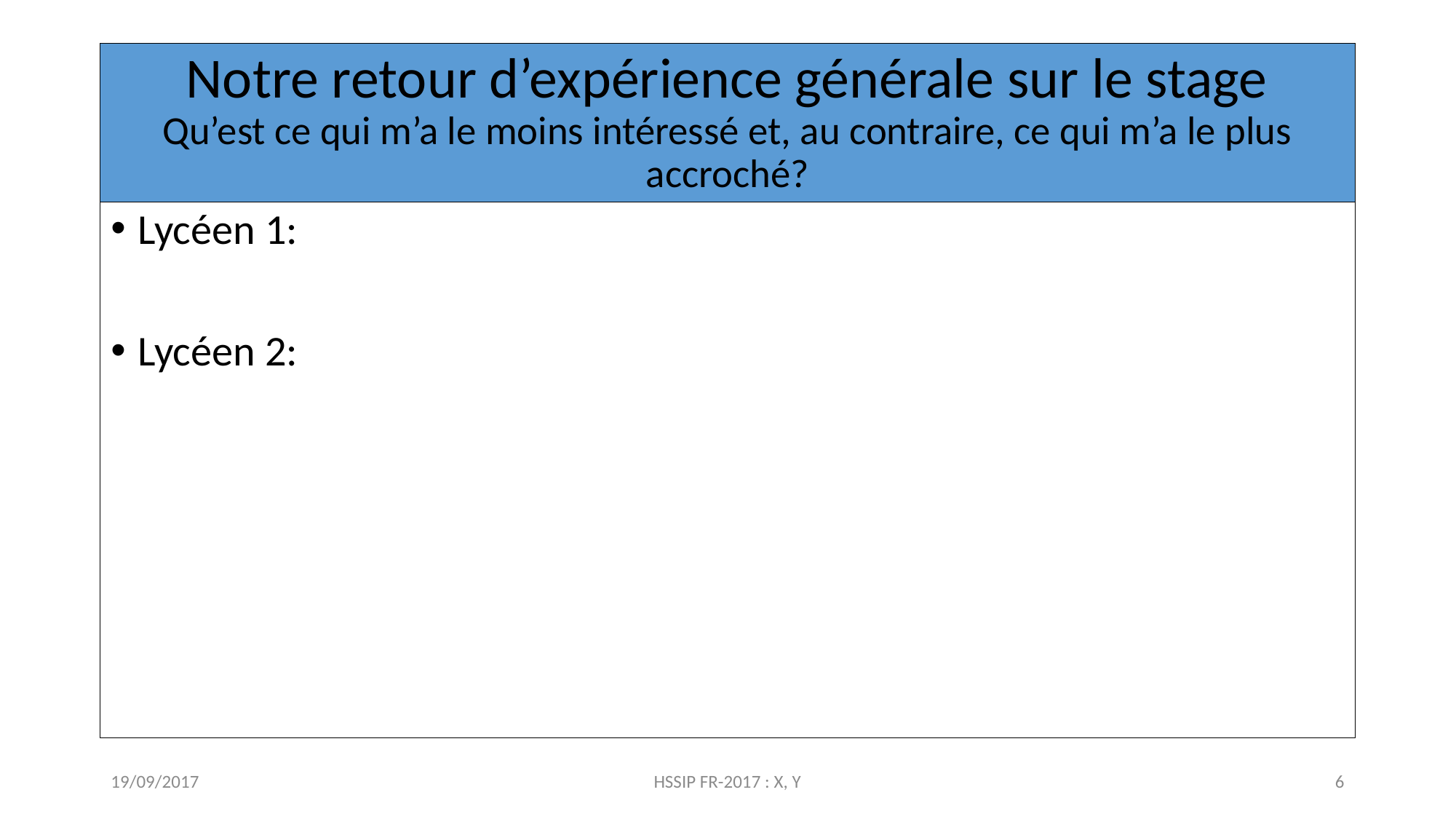

# Notre retour d’expérience générale sur le stage Qu’est ce qui m’a le moins intéressé et, au contraire, ce qui m’a le plus accroché?
Lycéen 1:

Lycéen 2:

19/09/2017
HSSIP FR-2017 : X, Y
6